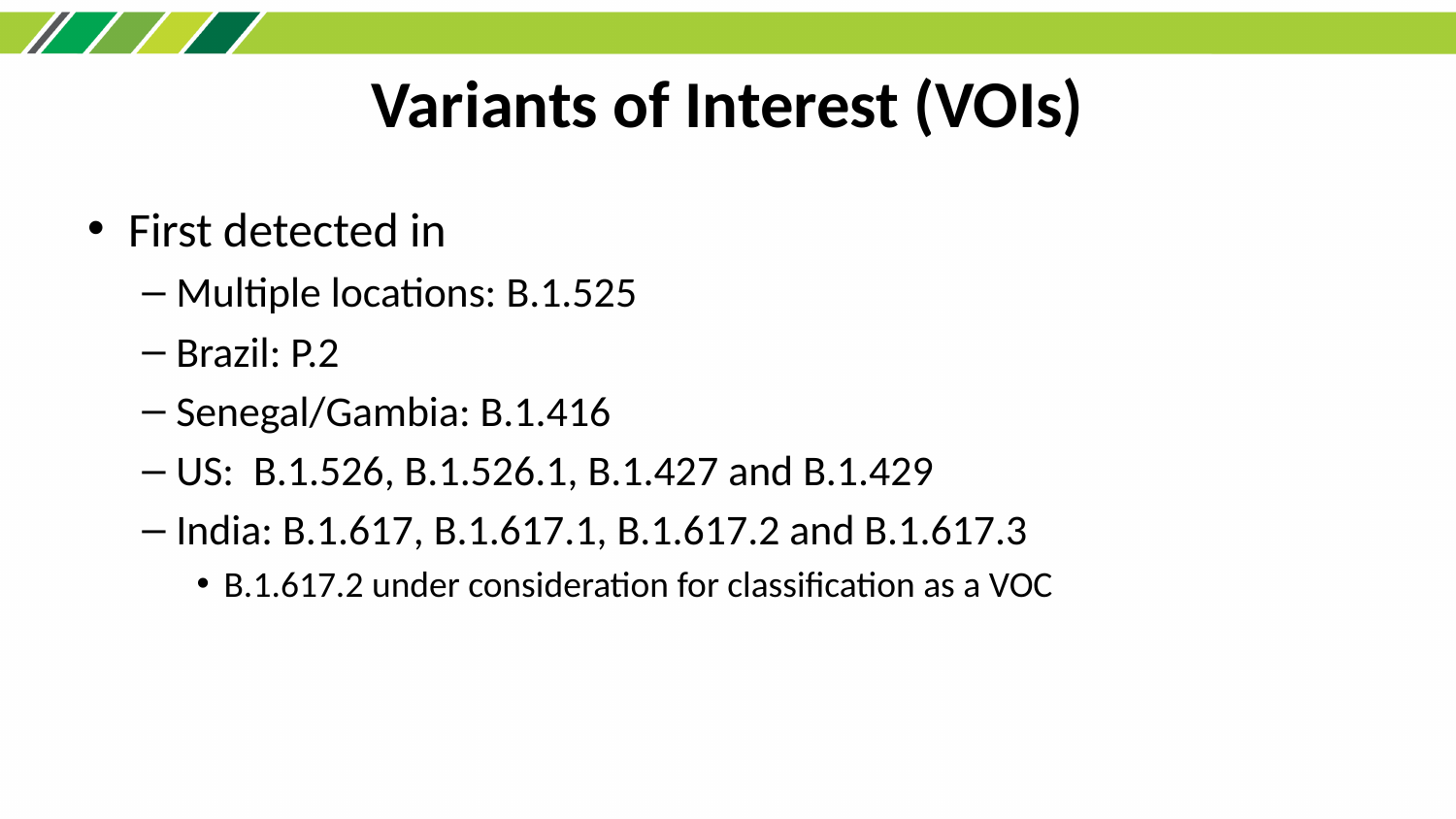

# Variants of Interest (VOIs)
First detected in
Multiple locations: B.1.525
Brazil: P.2
Senegal/Gambia: B.1.416
US:  B.1.526, B.1.526.1, B.1.427 and B.1.429
India: B.1.617, B.1.617.1, B.1.617.2 and B.1.617.3
B.1.617.2 under consideration for classification as a VOC